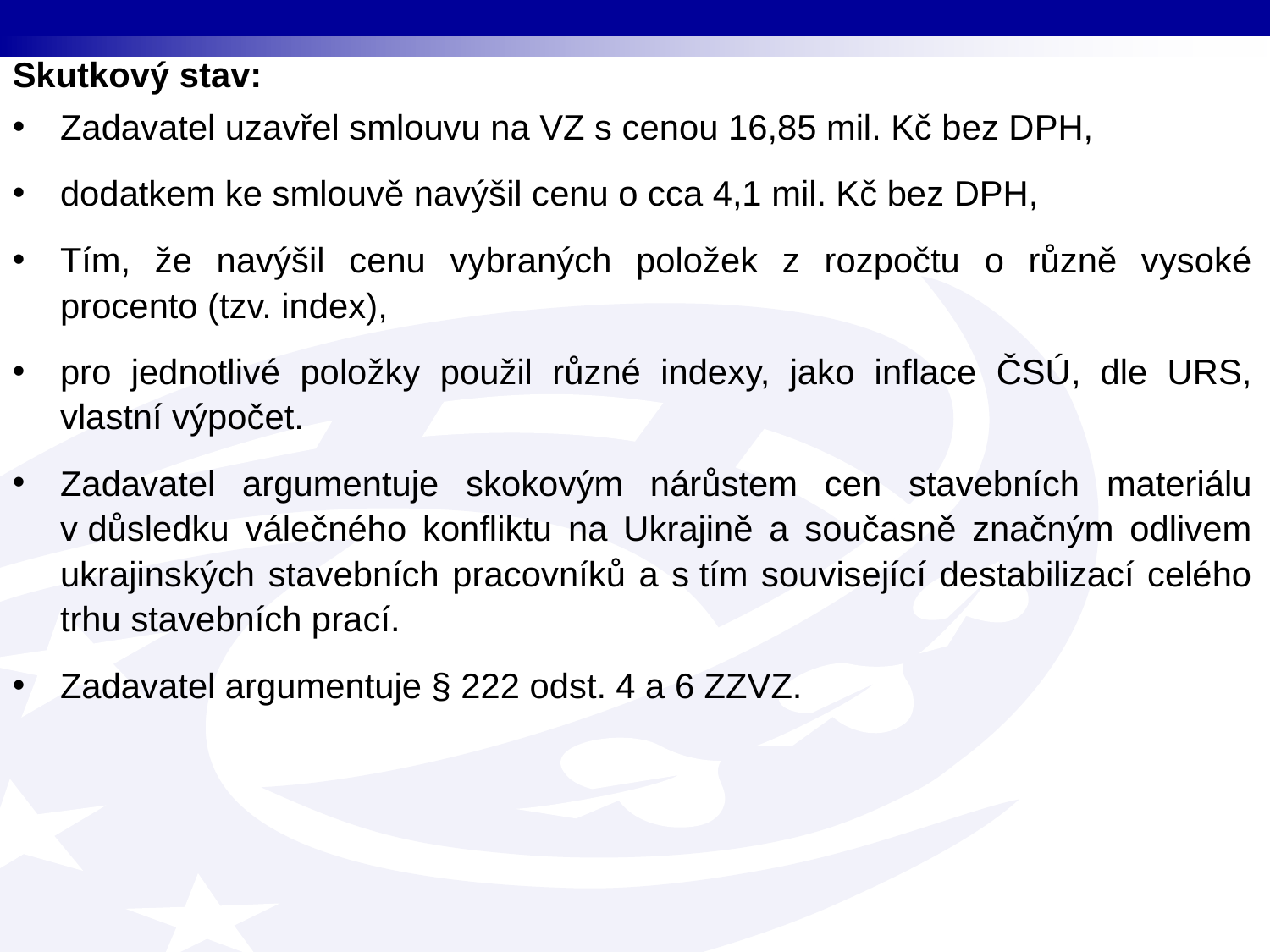

Skutkový stav:
Zadavatel uzavřel smlouvu na VZ s cenou 16,85 mil. Kč bez DPH,
dodatkem ke smlouvě navýšil cenu o cca 4,1 mil. Kč bez DPH,
Tím, že navýšil cenu vybraných položek z rozpočtu o různě vysoké procento (tzv. index),
pro jednotlivé položky použil různé indexy, jako inflace ČSÚ, dle URS, vlastní výpočet.
Zadavatel argumentuje skokovým nárůstem cen stavebních materiálu v důsledku válečného konfliktu na Ukrajině a současně značným odlivem ukrajinských stavebních pracovníků a s tím související destabilizací celého trhu stavebních prací.
Zadavatel argumentuje § 222 odst. 4 a 6 ZZVZ.